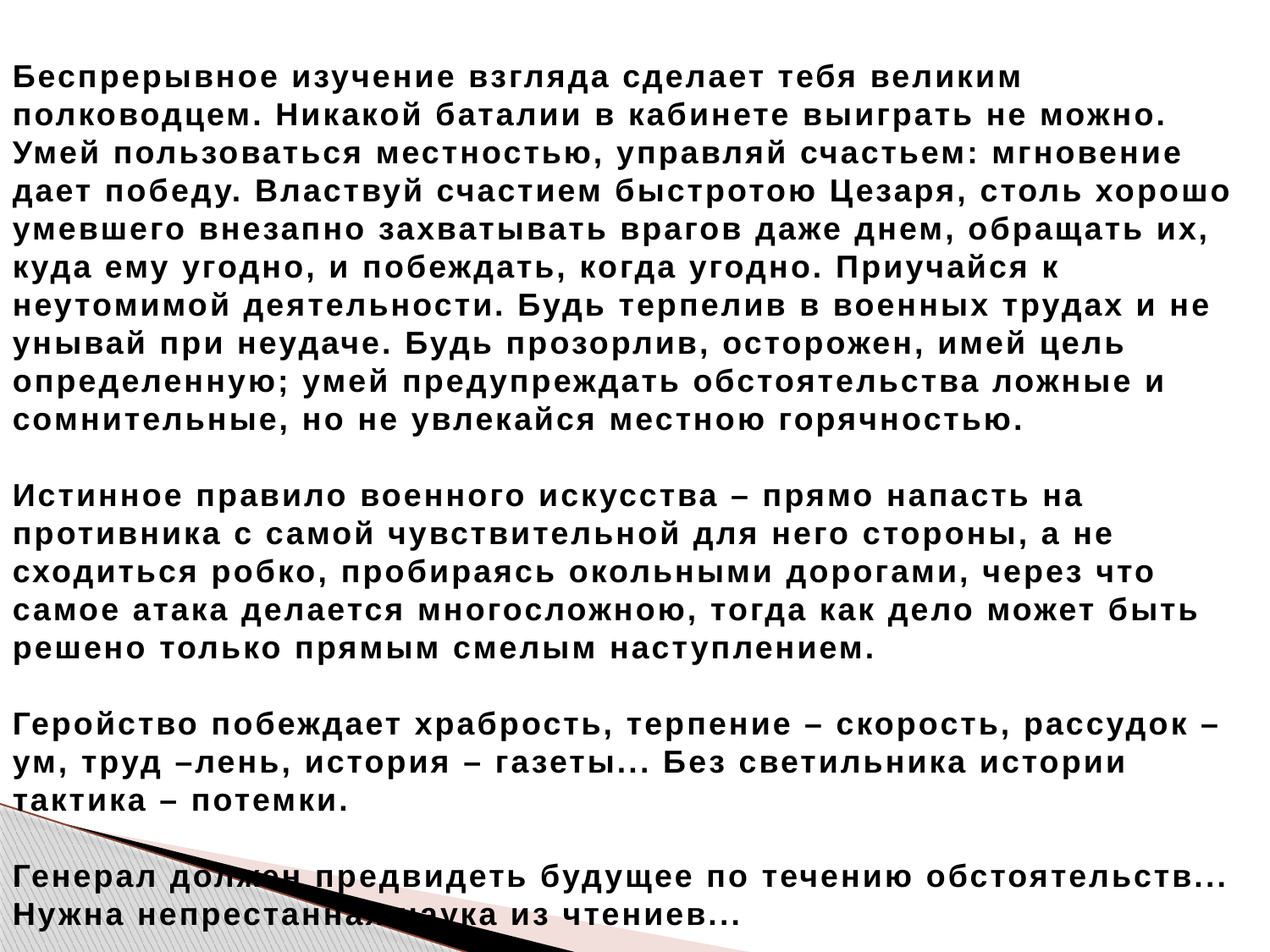

Беспрерывное изучение взгляда сделает тебя великим полководцем. Никакой баталии в кабинете выиграть не можно. Умей пользоваться местностью, управляй счастьем: мгновение дает победу. Властвуй счастием быстротою Цезаря, столь хорошо умевшего внезапно захватывать врагов даже днем, обращать их, куда ему угодно, и побеждать, когда угодно. Приучайся к неутомимой деятельности. Будь терпелив в военных трудах и не унывай при неудаче. Будь прозорлив, осторожен, имей цель определенную; умей предупреждать обстоятельства ложные и сомнительные, но не увлекайся местною горячностью.

Истинное правило военного искусства – прямо напасть на противника с самой чувствительной для него стороны, а не сходиться робко, пробираясь окольными дорогами, через что самое атака делается многосложною, тогда как дело может быть решено только прямым смелым наступлением.

Геройство побеждает храбрость, терпение – скорость, рассудок – ум, труд –лень, история – газеты... Без светильника истории тактика – потемки.
Генерал должен предвидеть будущее по течению обстоятельств... Нужна непрестанная наука из чтениев...